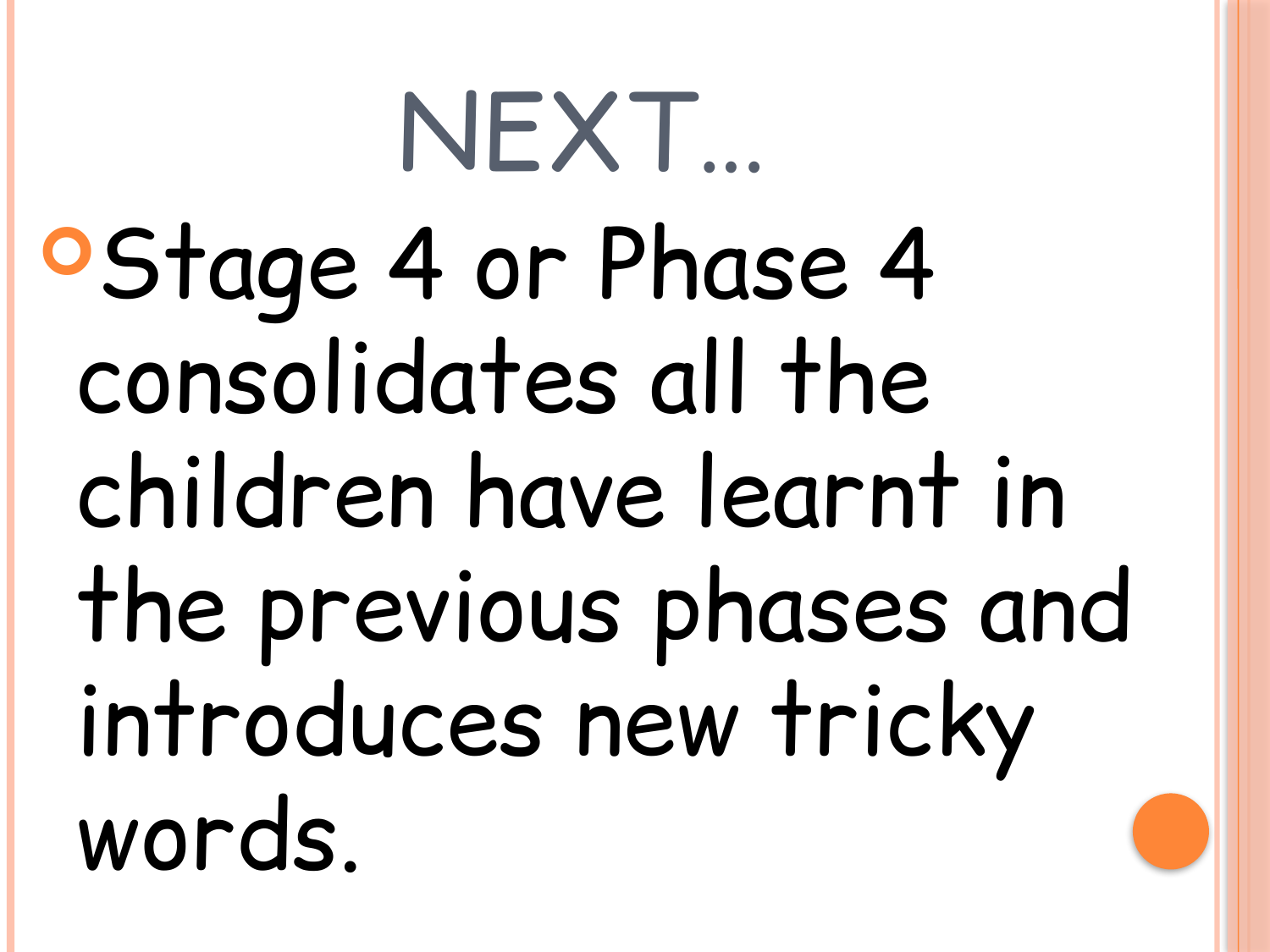

# Next…
Stage 4 or Phase 4 consolidates all the children have learnt in the previous phases and introduces new tricky words.